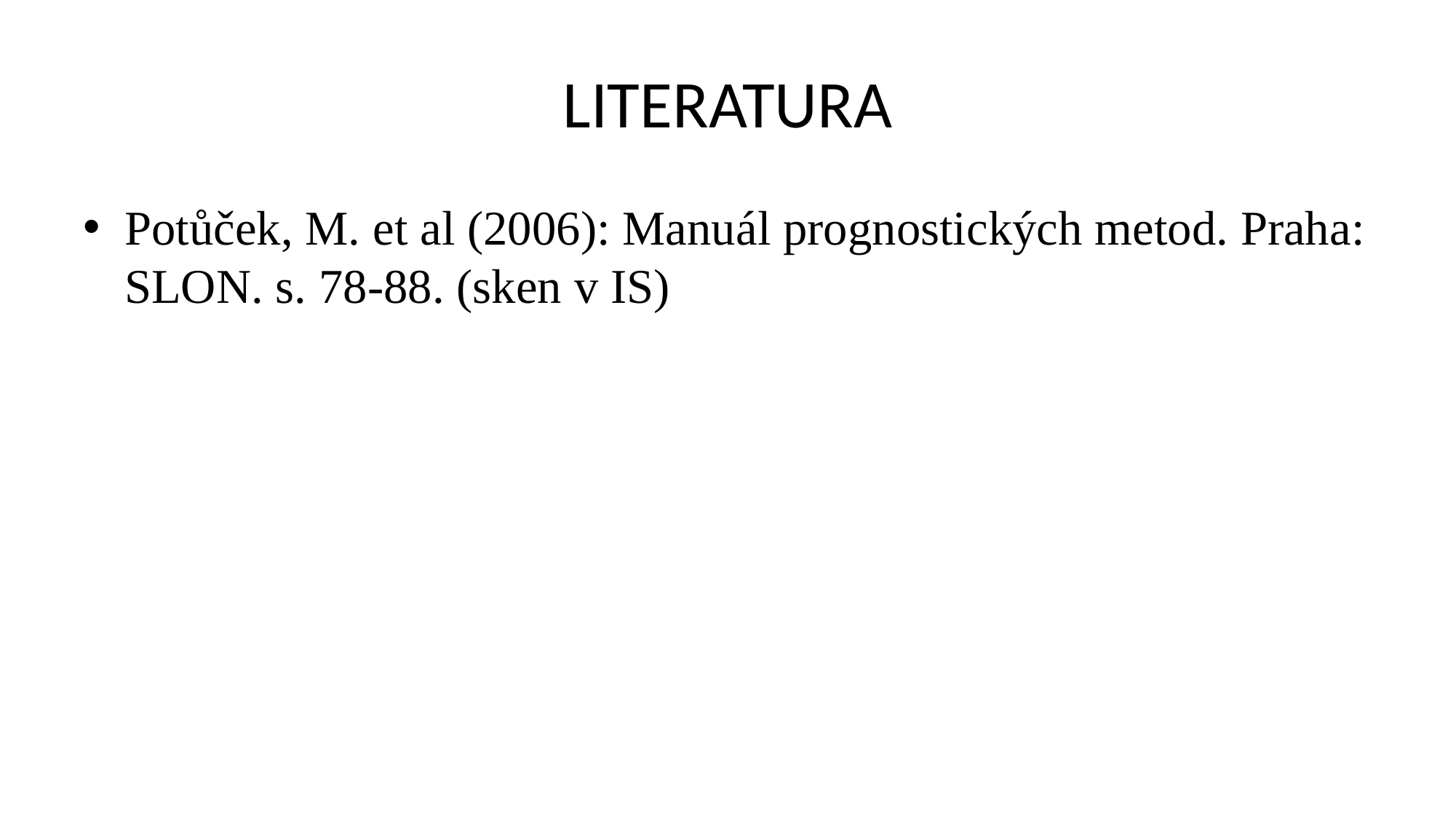

# LITERATURA
Potůček, M. et al (2006): Manuál prognostických metod. Praha: SLON. s. 78-88. (sken v IS)